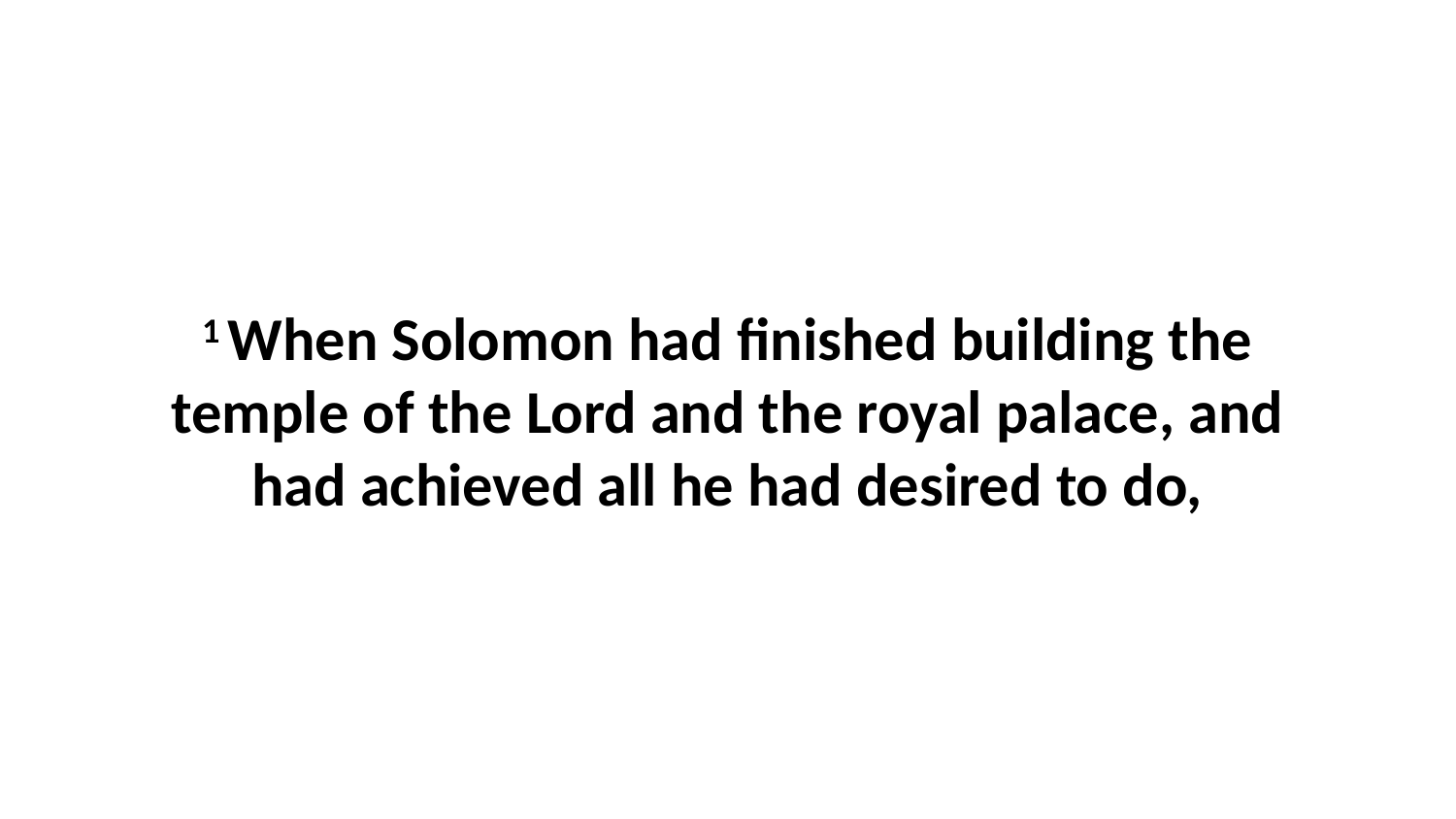

1 When Solomon had finished building the temple of the Lord and the royal palace, and had achieved all he had desired to do,